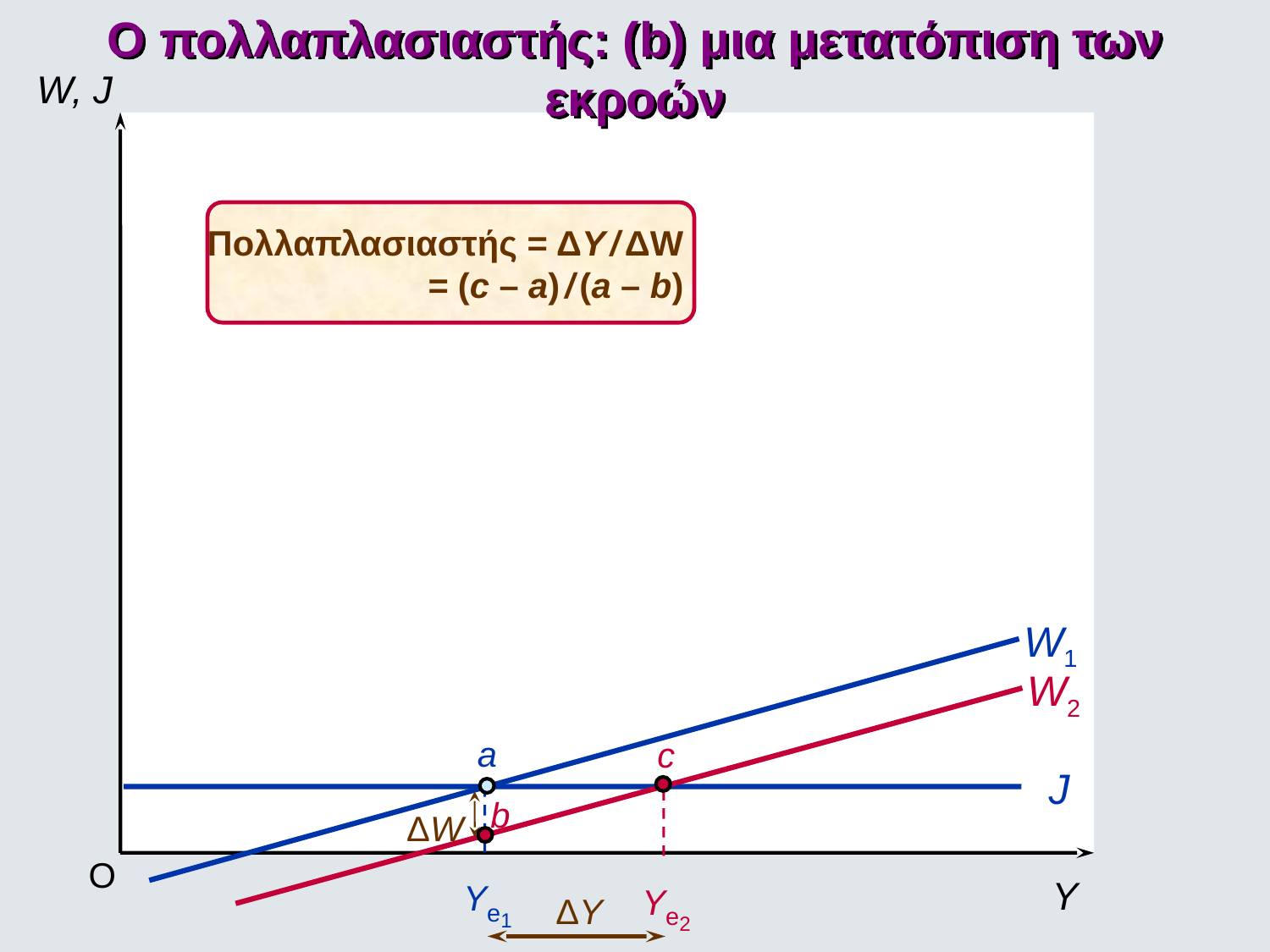

Ο πολλαπλασιαστής: (b) μια μετατόπιση των εκροών
W, J

Πολλαπλασιαστής = ΔY / ΔW
= (c – a) / (a – b)
W1

W2

a
c
J

b

ΔW
O

Ye1
Y
Ye2
ΔY